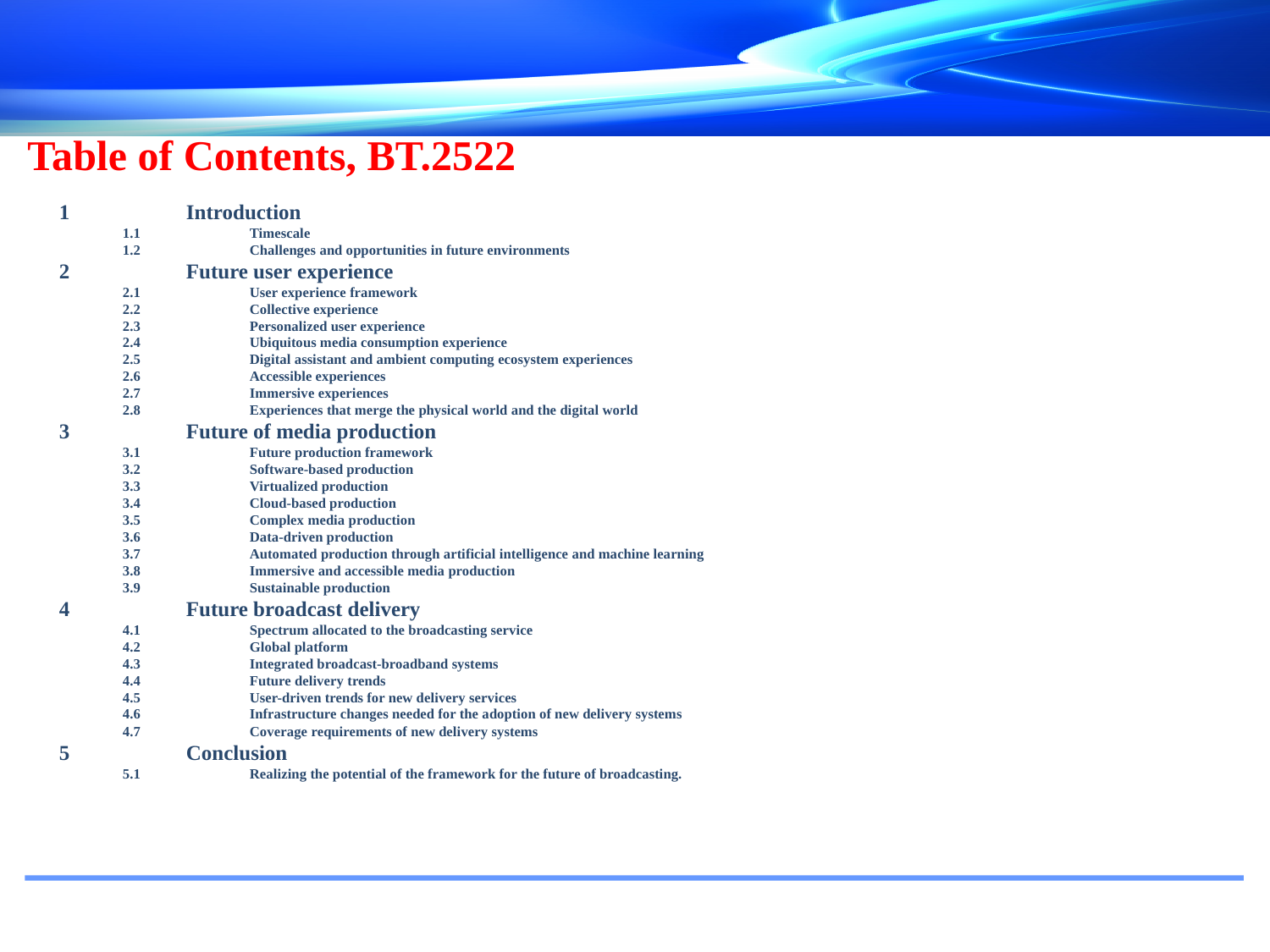

Table of Contents, BT.2522

1	Introduction
1.1	Timescale
1.2	Challenges and opportunities in future environments
2	Future user experience
2.1	User experience framework
2.2	Collective experience
2.3	Personalized user experience
2.4	Ubiquitous media consumption experience
2.5	Digital assistant and ambient computing ecosystem experiences
2.6	Accessible experiences
2.7	Immersive experiences
2.8	Experiences that merge the physical world and the digital world
3	Future of media production
3.1	Future production framework
3.2	Software-based production
3.3	Virtualized production
3.4	Cloud-based production
3.5	Complex media production
3.6	Data-driven production
3.7	Automated production through artificial intelligence and machine learning
3.8	Immersive and accessible media production
3.9	Sustainable production
4	Future broadcast delivery
4.1	Spectrum allocated to the broadcasting service
4.2	Global platform
4.3	Integrated broadcast-broadband systems
4.4	Future delivery trends
4.5	User-driven trends for new delivery services
4.6	Infrastructure changes needed for the adoption of new delivery systems
4.7	Coverage requirements of new delivery systems
5	Conclusion
5.1	Realizing the potential of the framework for the future of broadcasting.

#